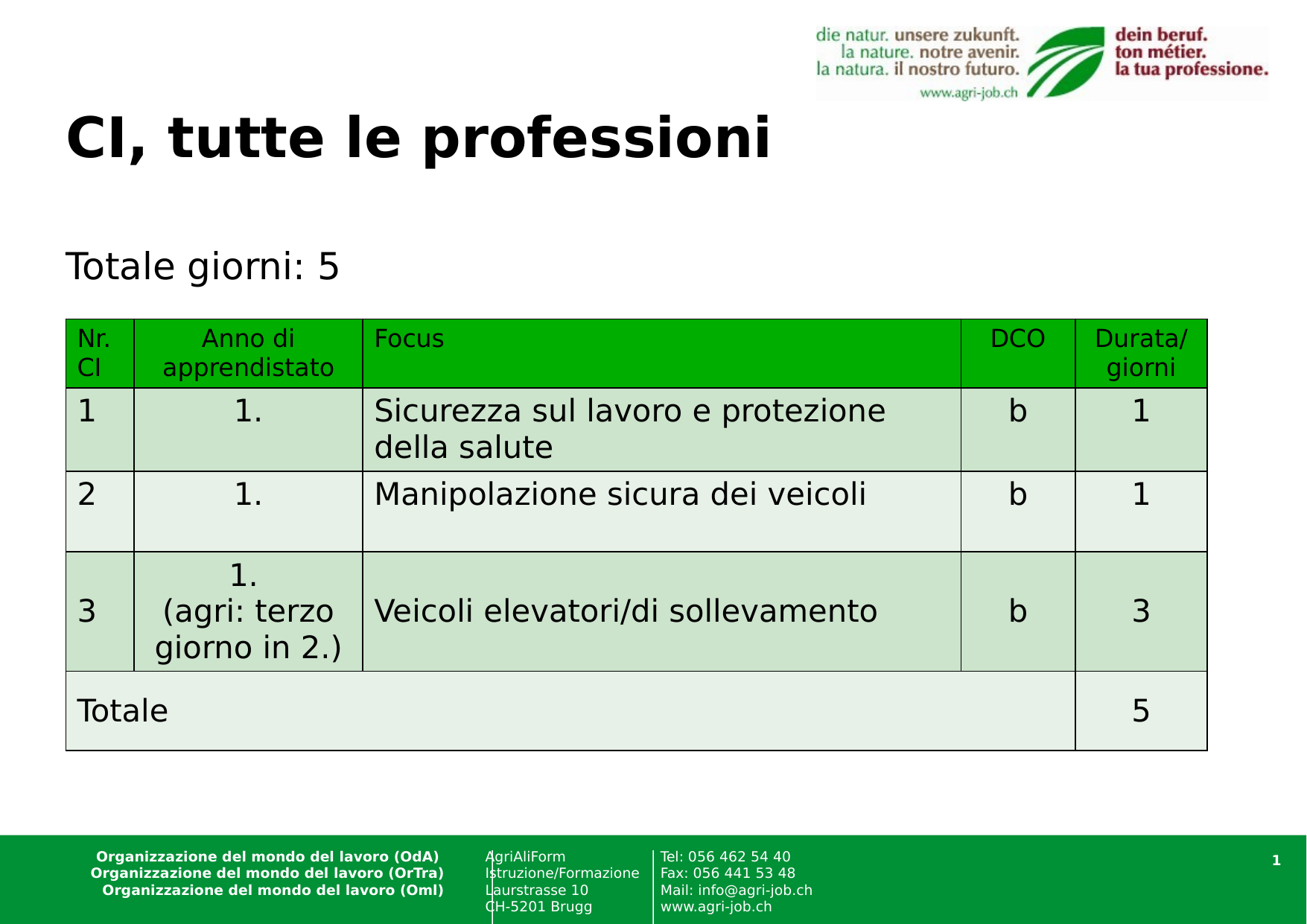

# CI, tutte le professioni Totale giorni: 5
| Nr. CI | Anno di apprendistato | Focus | DCO | Durata/giorni |
| --- | --- | --- | --- | --- |
| 1 | 1. | Sicurezza sul lavoro e protezione della salute | b | 1 |
| 2 | 1. | Manipolazione sicura dei veicoli | b | 1 |
| 3 | 1. (agri: terzo giorno in 2.) | Veicoli elevatori/di sollevamento | b | 3 |
| Totale |  |  |  | 5 |